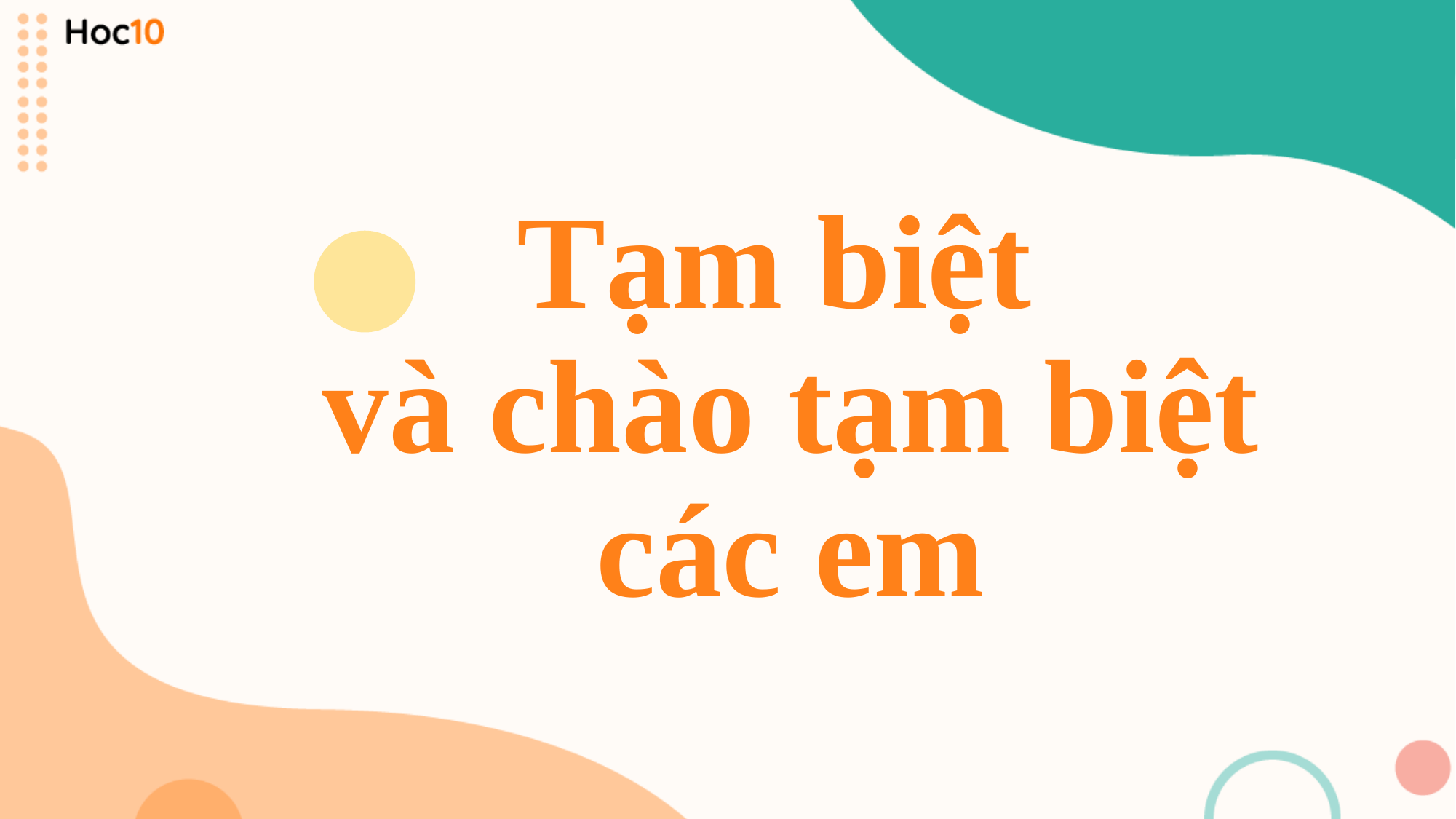

Tạm biệt
và chào tạm biệt các em